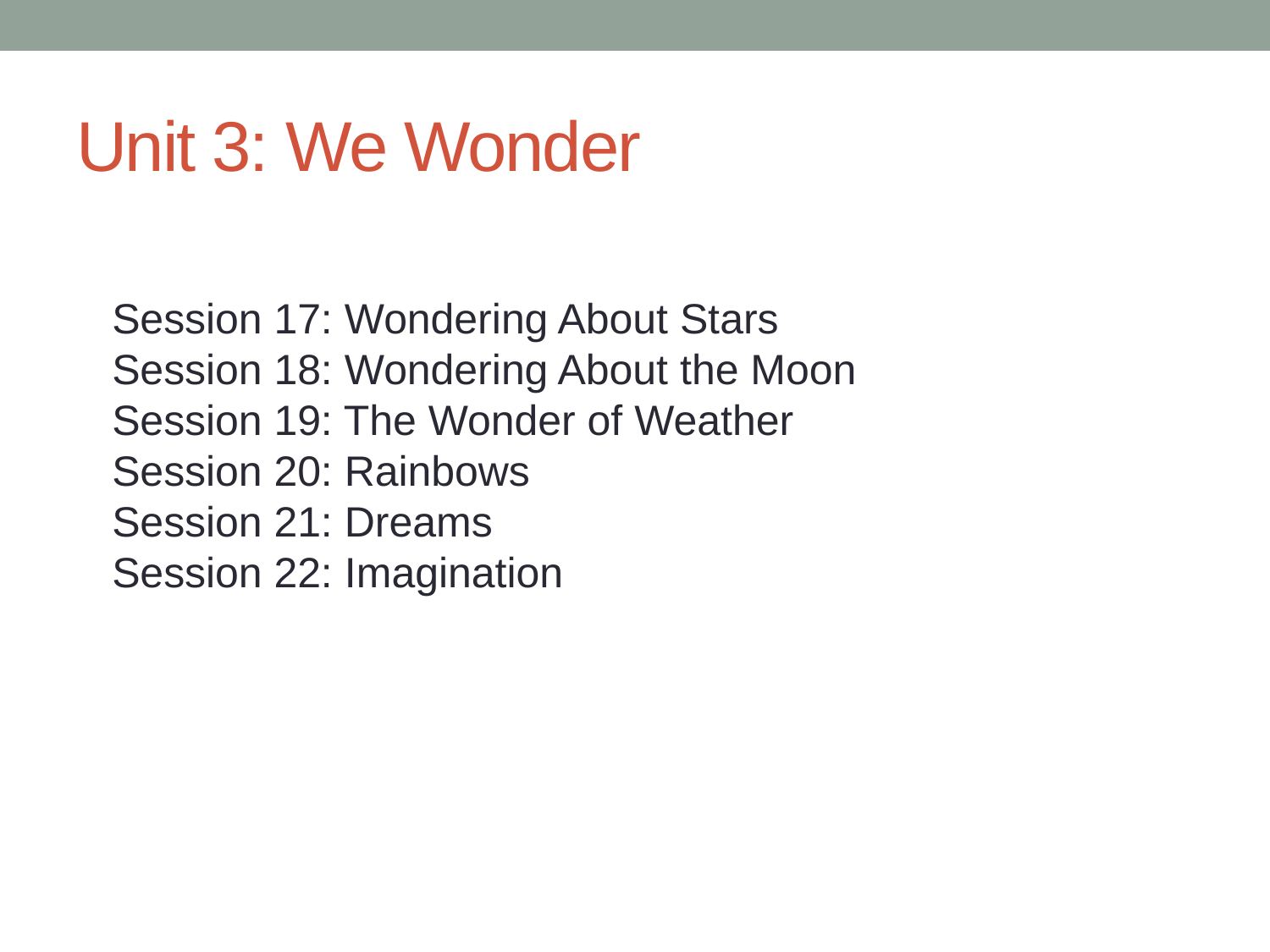

# Unit 3: We Wonder
Session 17: Wondering About Stars
Session 18: Wondering About the Moon
Session 19: The Wonder of Weather
Session 20: Rainbows
Session 21: Dreams
Session 22: Imagination